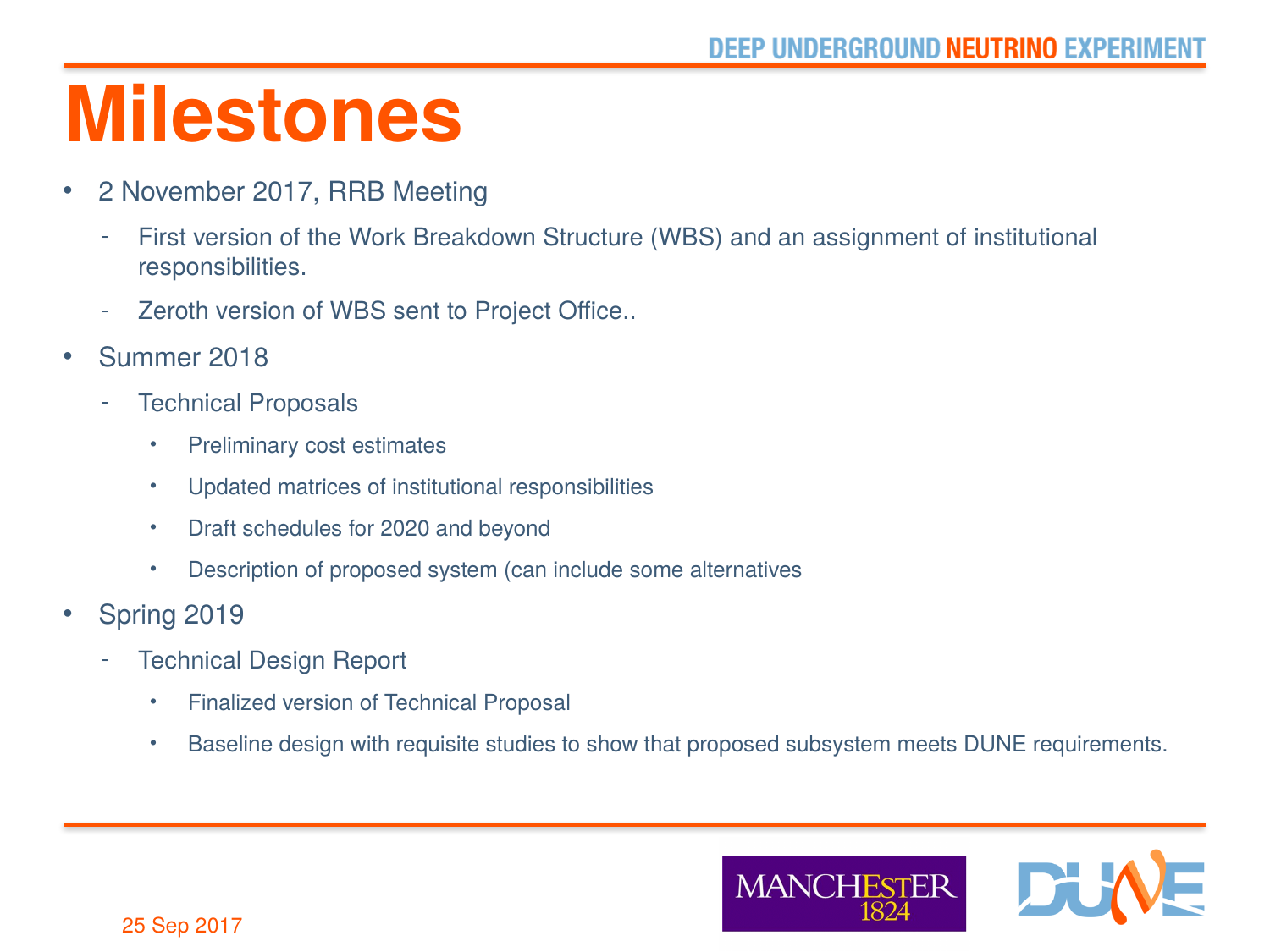

# Milestones
2 November 2017, RRB Meeting
First version of the Work Breakdown Structure (WBS) and an assignment of institutional responsibilities.
Zeroth version of WBS sent to Project Office..
Summer 2018
Technical Proposals
Preliminary cost estimates
Updated matrices of institutional responsibilities
Draft schedules for 2020 and beyond
Description of proposed system (can include some alternatives
Spring 2019
Technical Design Report
Finalized version of Technical Proposal
Baseline design with requisite studies to show that proposed subsystem meets DUNE requirements.

25 Sep 2017